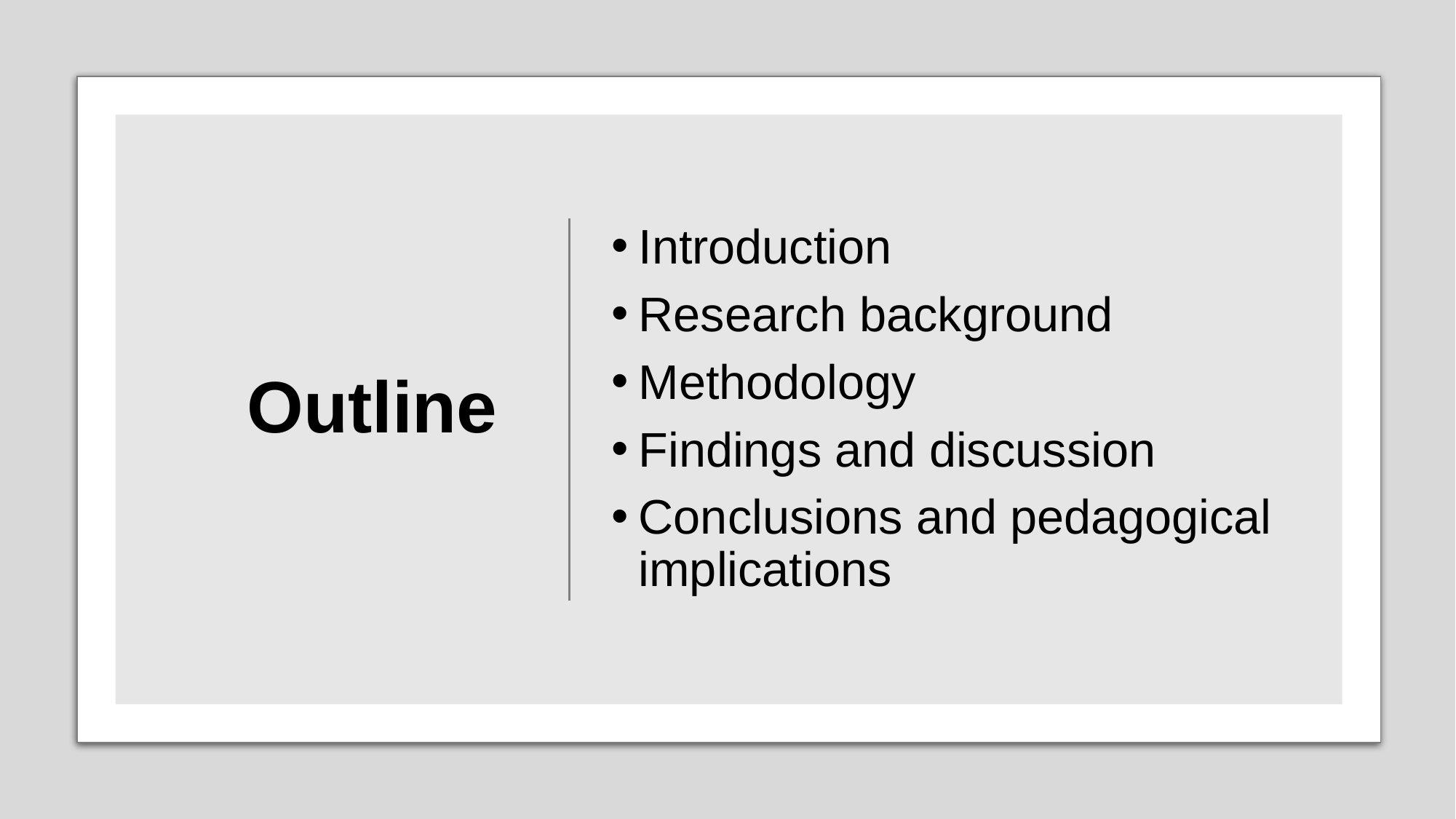

# Outline
Introduction
Research background
Methodology
Findings and discussion
Conclusions and pedagogical implications